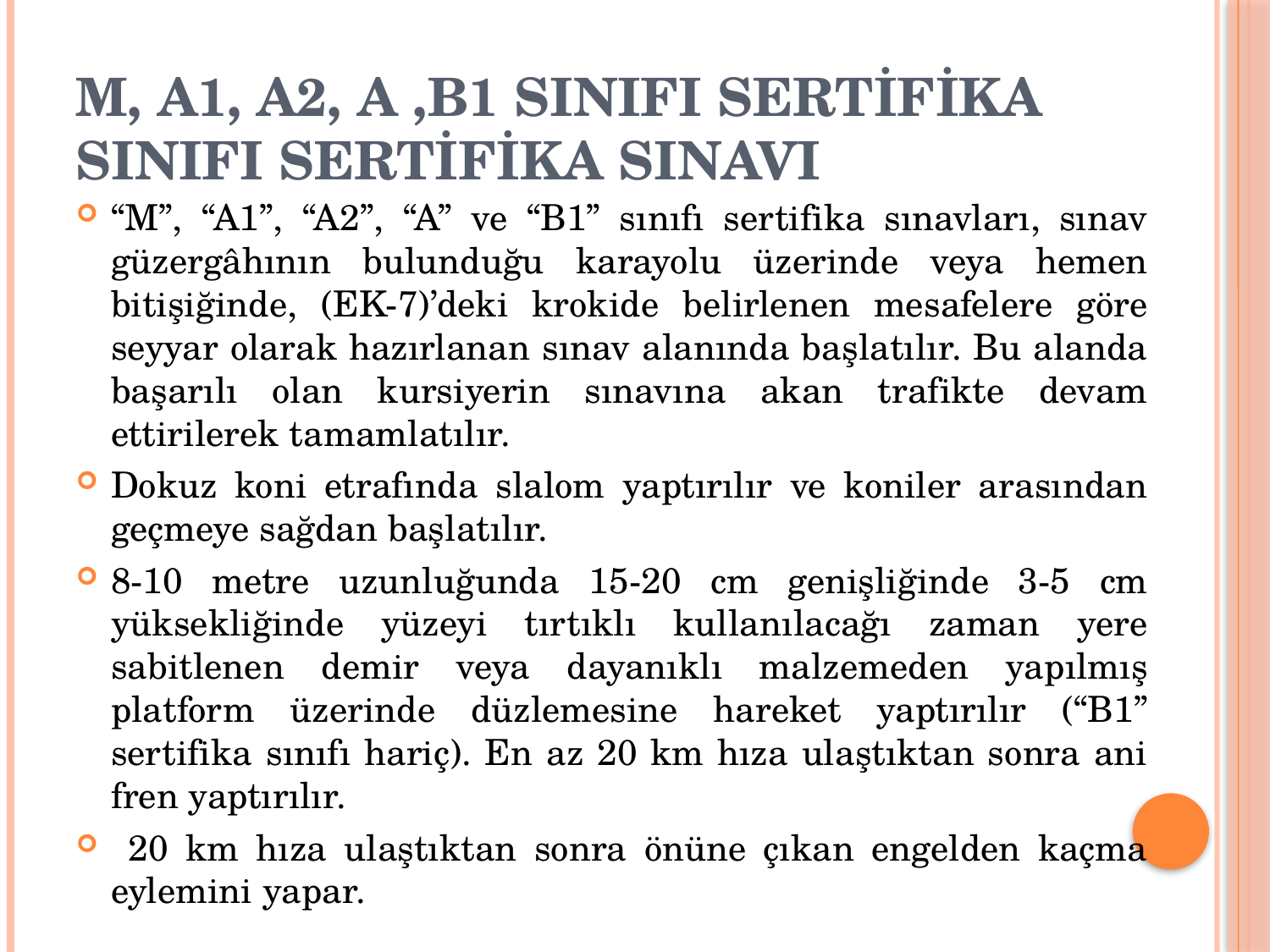

# M, A1, A2, A ,B1 SINIFI SERTİFİKA SINIFI SERTİFİKA SINAVI
“M”, “A1”, “A2”, “A” ve “B1” sınıfı sertifika sınavları, sınav güzergâhının bulunduğu karayolu üzerinde veya hemen bitişiğinde, (EK-7)’deki krokide belirlenen mesafelere göre seyyar olarak hazırlanan sınav alanında başlatılır. Bu alanda başarılı olan kursiyerin sınavına akan trafikte devam ettirilerek tamamlatılır.
Dokuz koni etrafında slalom yaptırılır ve koniler arasından geçmeye sağdan başlatılır.
8-10 metre uzunluğunda 15-20 cm genişliğinde 3-5 cm yüksekliğinde yüzeyi tırtıklı kullanılacağı zaman yere sabitlenen demir veya dayanıklı malzemeden yapılmış platform üzerinde düzlemesine hareket yaptırılır (“B1” sertifika sınıfı hariç). En az 20 km hıza ulaştıktan sonra ani fren yaptırılır.
 20 km hıza ulaştıktan sonra önüne çıkan engelden kaçma eylemini yapar.